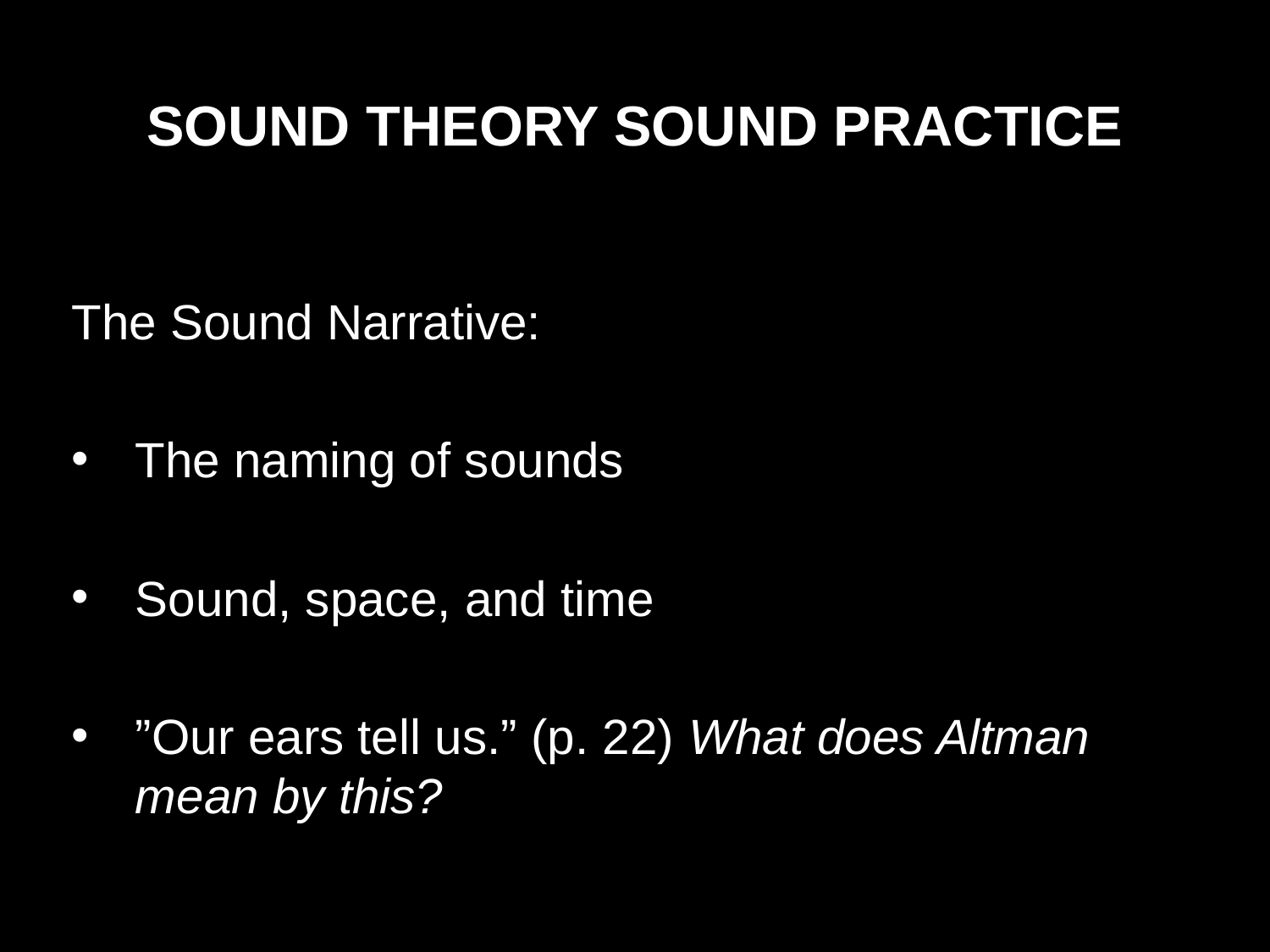

SOUND THEORY SOUND PRACTICE

The Sound Narrative:

The naming of sounds

Sound, space, and time

”Our ears tell us.” (p. 22) What does Altman mean by this?